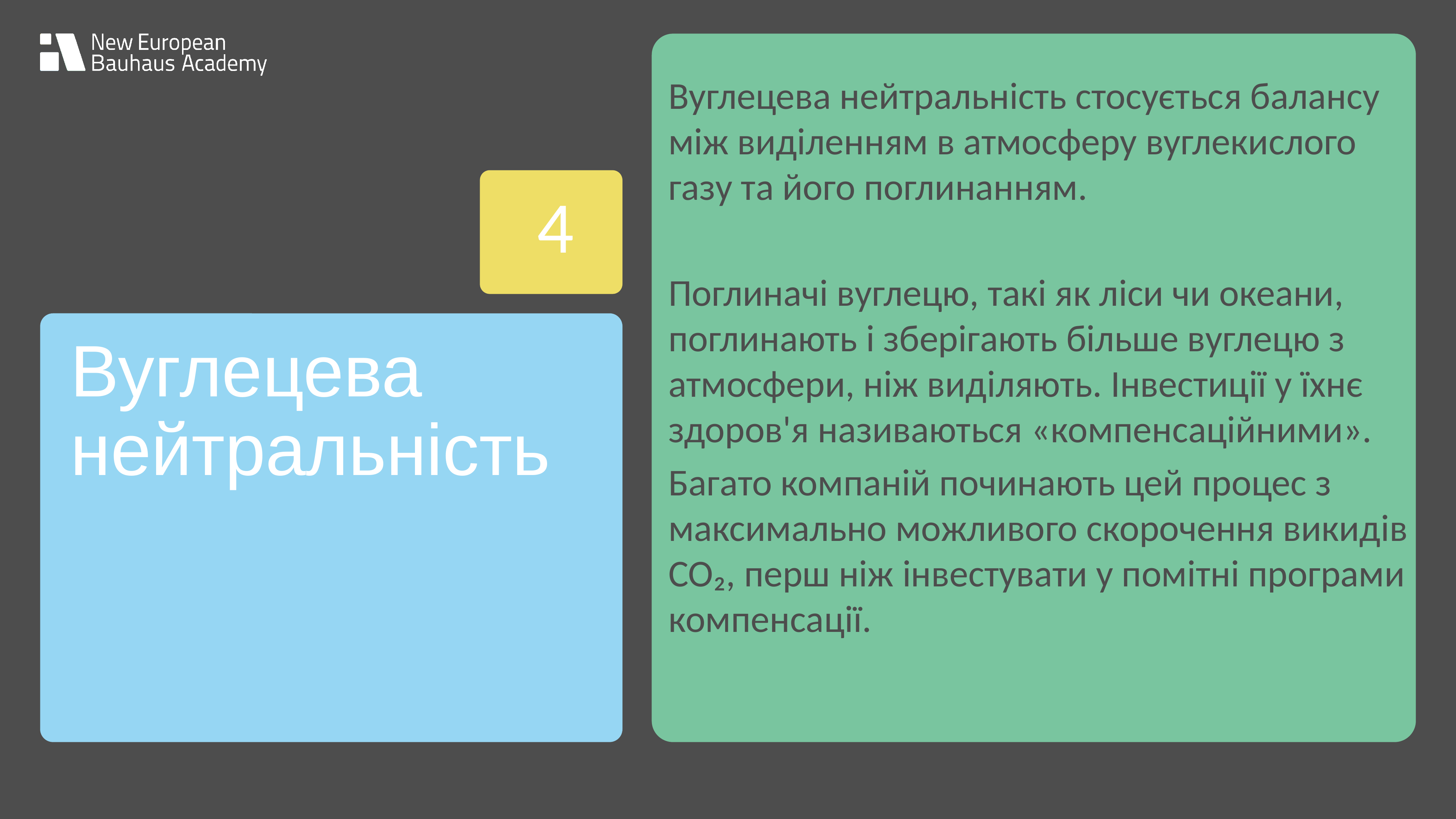

Вуглецева нейтральність стосується балансу між виділенням в атмосферу вуглекислого газу та його поглинанням.

Поглиначі вуглецю, такі як ліси чи океани, поглинають і зберігають більше вуглецю з атмосфери, ніж виділяють. Інвестиції у їхнє здоров'я називаються «компенсаційними».
Багато компаній починають цей процес з максимально можливого скорочення викидів CO₂, перш ніж інвестувати у помітні програми компенсації.
4
Вуглецева нейтральність